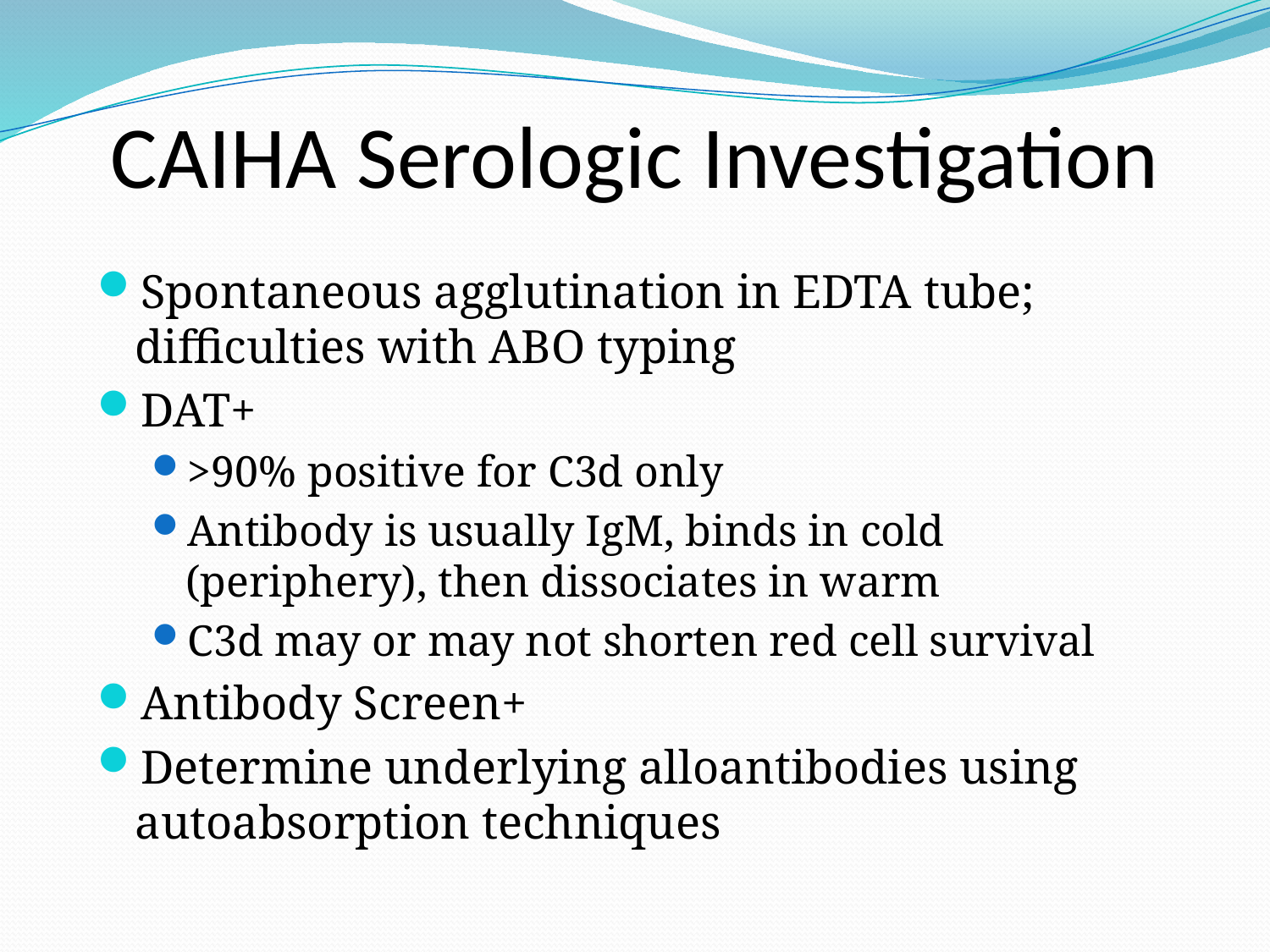

# CAIHA Serologic Investigation
Spontaneous agglutination in EDTA tube; difficulties with ABO typing
DAT+
>90% positive for C3d only
Antibody is usually IgM, binds in cold (periphery), then dissociates in warm
C3d may or may not shorten red cell survival
Antibody Screen+
Determine underlying alloantibodies using autoabsorption techniques